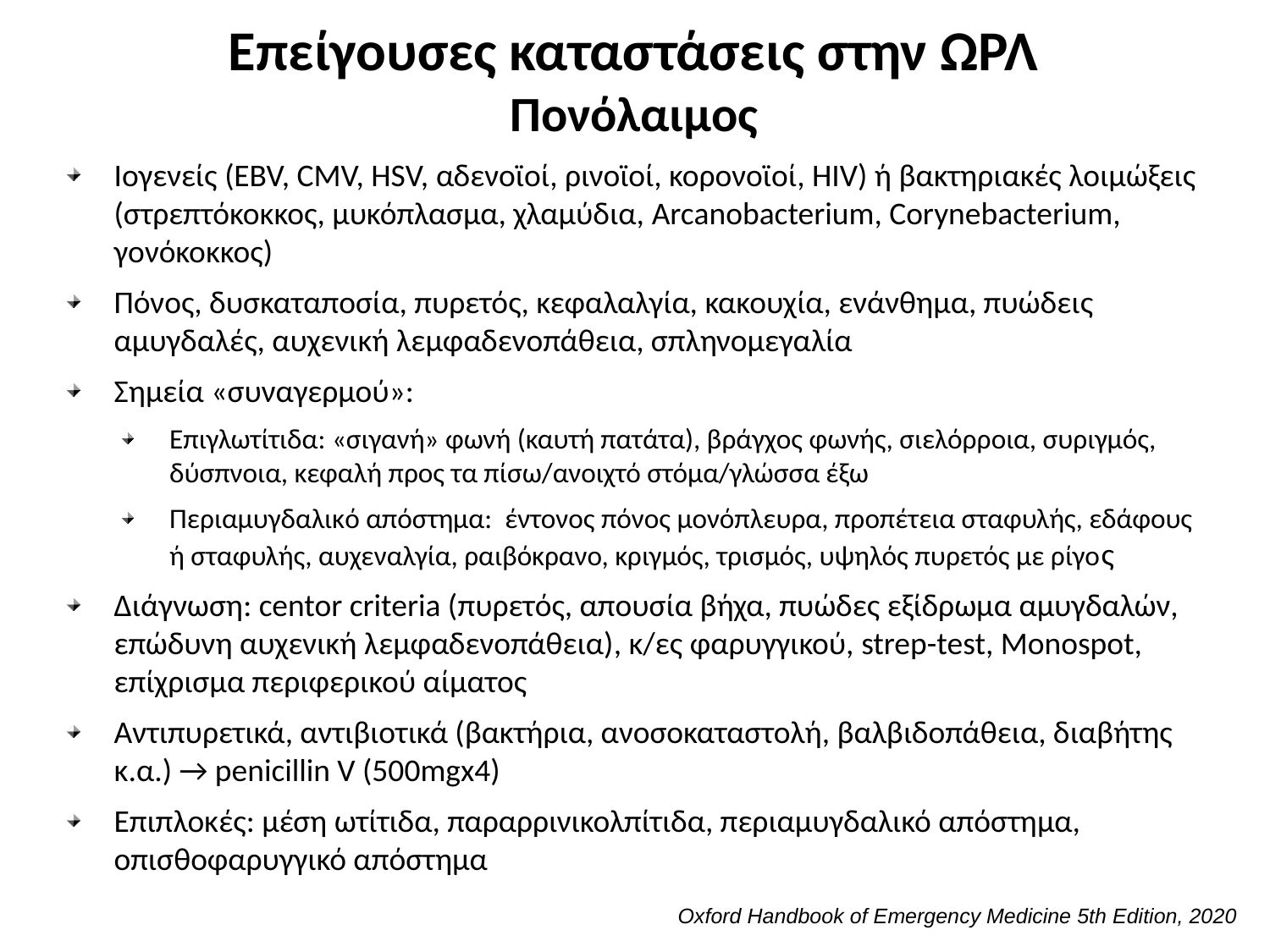

# Επείγουσες καταστάσεις στην ΩΡΛ Πονόλαιμος
Ιογενείς (EBV, CMV, HSV, αδενοϊοί, ρινοϊοί, κορονοϊοί, ΗΙV) ή βακτηριακές λοιμώξεις (στρεπτόκοκκος, μυκόπλασμα, χλαμύδια, Arcanobacterium, Corynebacterium, γονόκοκκος)
Πόνος, δυσκαταποσία, πυρετός, κεφαλαλγία, κακουχία, ενάνθημα, πυώδεις αμυγδαλές, αυχενική λεμφαδενοπάθεια, σπληνομεγαλία
Σημεία «συναγερμού»:
Επιγλωτίτιδα: «σιγανή» φωνή (καυτή πατάτα), βράγχος φωνής, σιελόρροια, συριγμός, δύσπνοια, κεφαλή προς τα πίσω/ανοιχτό στόμα/γλώσσα έξω
Περιαμυγδαλικό απόστημα:  έντονος πόνος μονόπλευρα, προπέτεια σταφυλής, εδάφους ή σταφυλής, αυχεναλγία, ραιβόκρανο, κριγμός, τρισμός, υψηλός πυρετός με ρίγος
Διάγνωση: centor criteria (πυρετός, απουσία βήχα, πυώδες εξίδρωμα αμυγδαλών, επώδυνη αυχενική λεμφαδενοπάθεια), κ/ες φαρυγγικού, strep-test, Monospot, επίχρισμα περιφερικού αίματος
Αντιπυρετικά, αντιβιοτικά (βακτήρια, ανοσοκαταστολή, βαλβιδοπάθεια, διαβήτης κ.α.) → penicillin V (500mgx4)
Επιπλοκές: μέση ωτίτιδα, παραρρινικολπίτιδα, περιαμυγδαλικό απόστημα,  οπισθοφαρυγγικό απόστημα

Oxford Handbook of Emergency Medicine 5th Edition, 2020